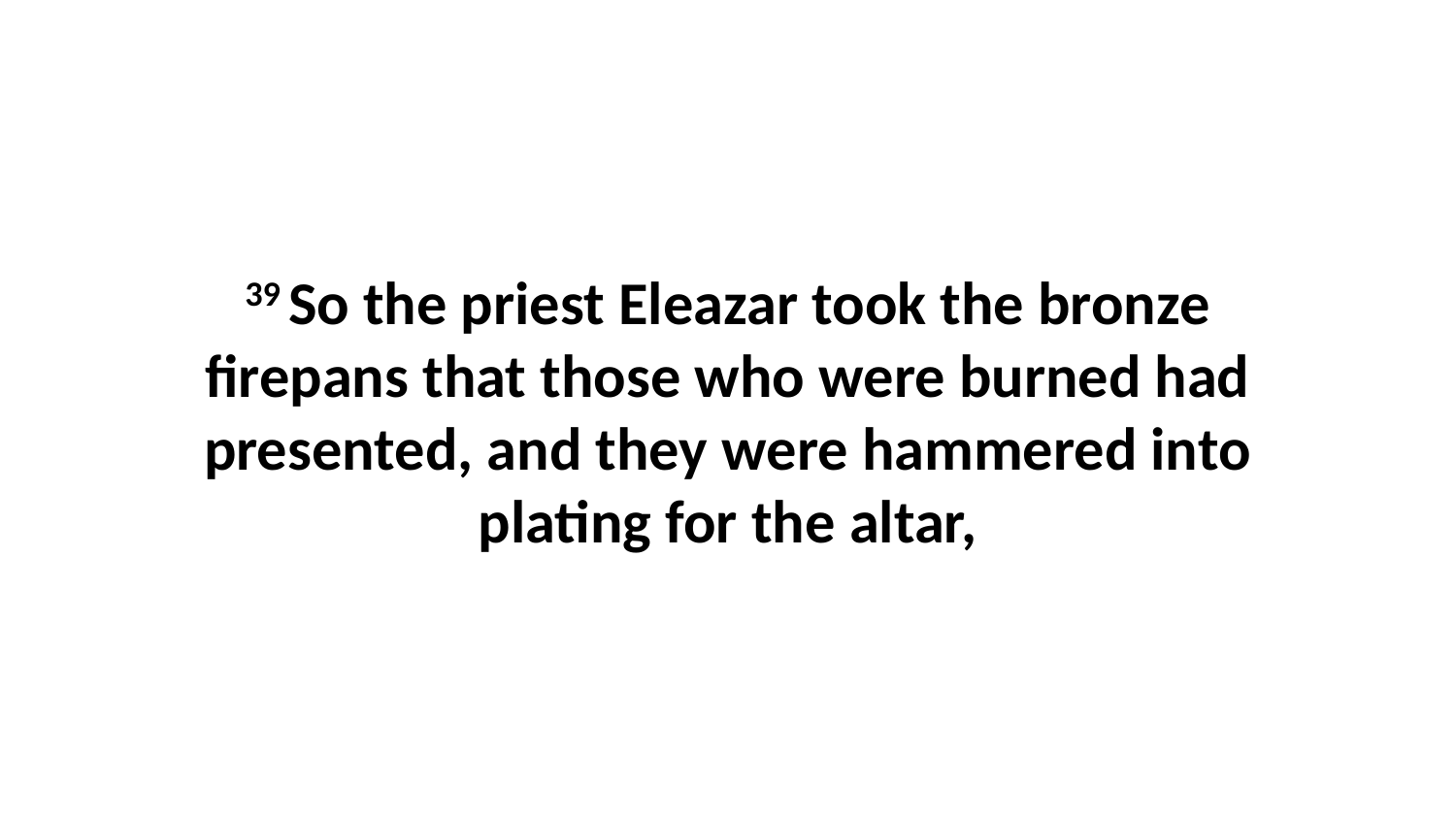

39 So the priest Eleazar took the bronze firepans that those who were burned had presented, and they were hammered into plating for the altar,